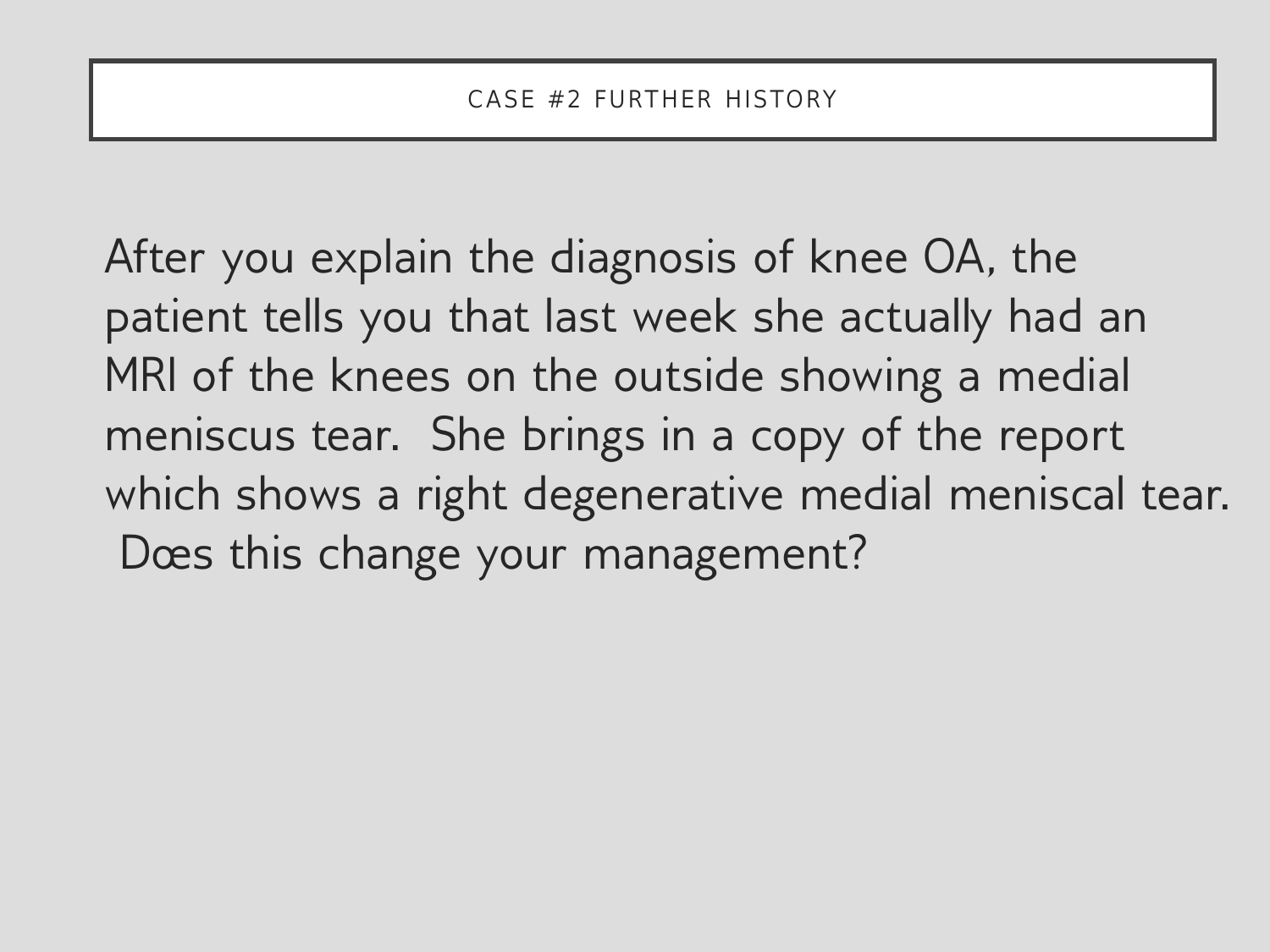

# Case #2 further history
After you explain the diagnosis of knee OA, the patient tells you that last week she actually had an MRI of the knees on the outside showing a medial meniscus tear.  She brings in a copy of the report which shows a right degenerative medial meniscal tear.  Does this change your management?